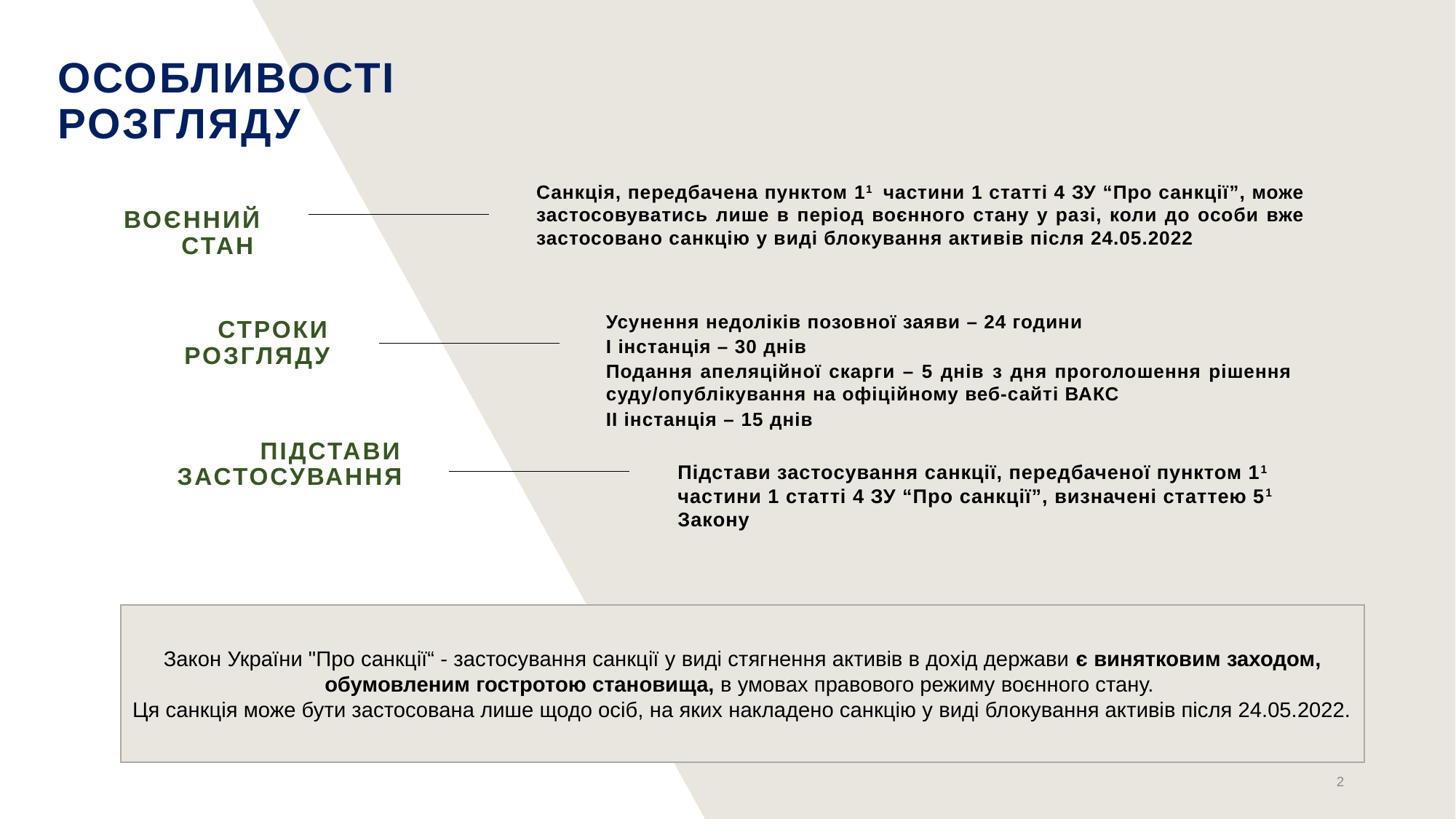

# Особливості розгляду
Санкція, передбачена пунктом 11  частини 1 статті 4 ЗУ “Про санкції”, може застосовуватись лише в період воєнного стану у разі, коли до особи вже застосовано санкцію у виді блокування активів після 24.05.2022

Воєнний стан

Усунення недоліків позовної заяви – 24 години
І інстанція – 30 днів
Подання апеляційної скарги – 5 днів з дня проголошення рішення суду/опублікування на офіційному веб-сайті ВАКС
ІІ інстанція – 15 днів

Строки розгляду
Підстави застосування
Підстави застосування санкції, передбаченої пунктом 11  частини 1 статті 4 ЗУ “Про санкції”, визначені статтею 51 Закону

Закон України "Про санкції“ - застосування санкції у виді стягнення активів в дохід держави є винятковим заходом, обумовленим гостротою становища, в умовах правового режиму воєнного стану.
Ця санкція може бути застосована лише щодо осіб, на яких накладено санкцію у виді блокування активів після 24.05.2022.
2